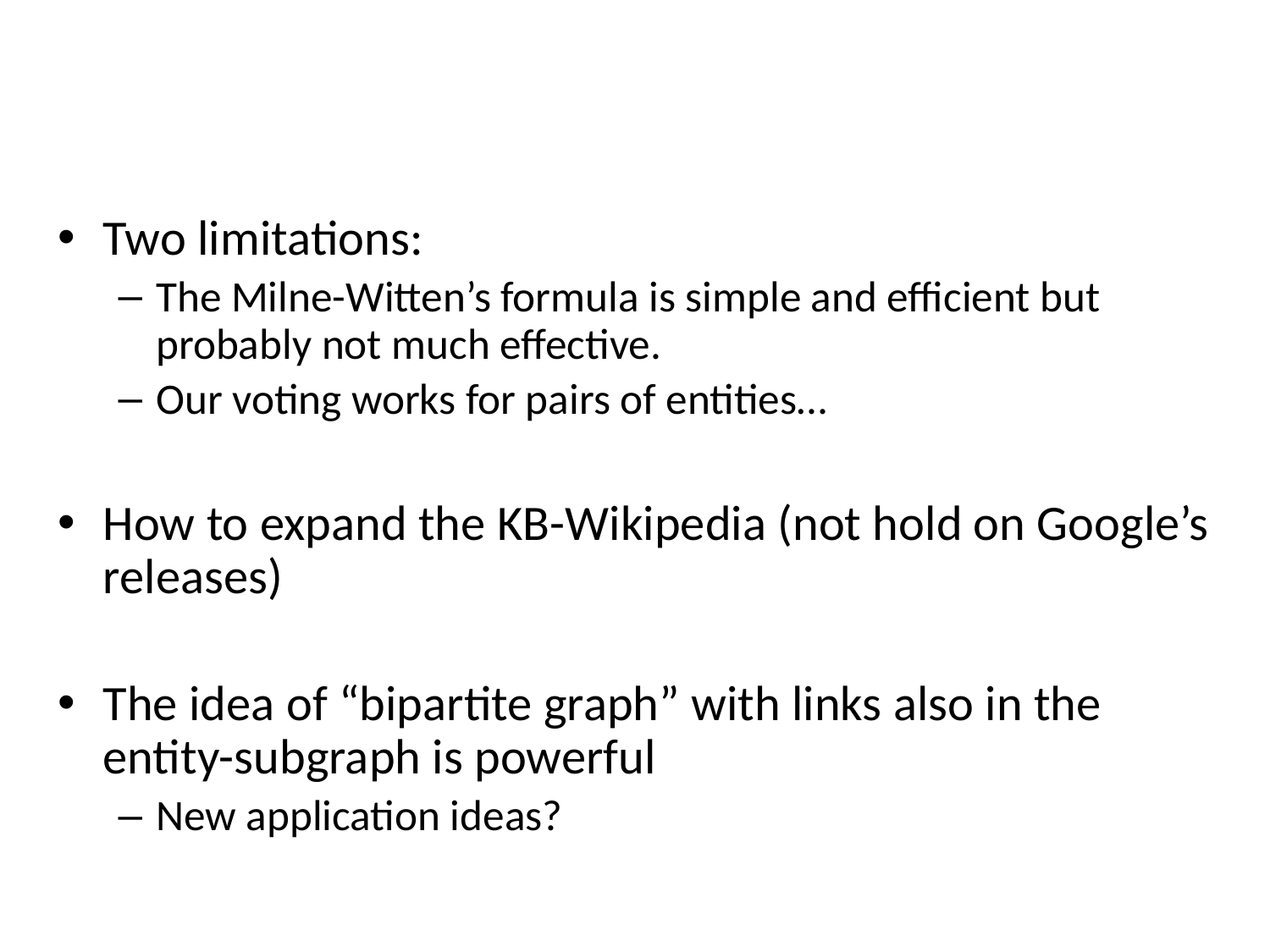

# Some open problems
Two limitations:
The Milne-Witten’s formula is simple and efficient but probably not much effective.
Our voting works for pairs of entities…

How to expand the KB-Wikipedia (not hold on Google’s releases)

The idea of “bipartite graph” with links also in the entity-subgraph is powerful
New application ideas?